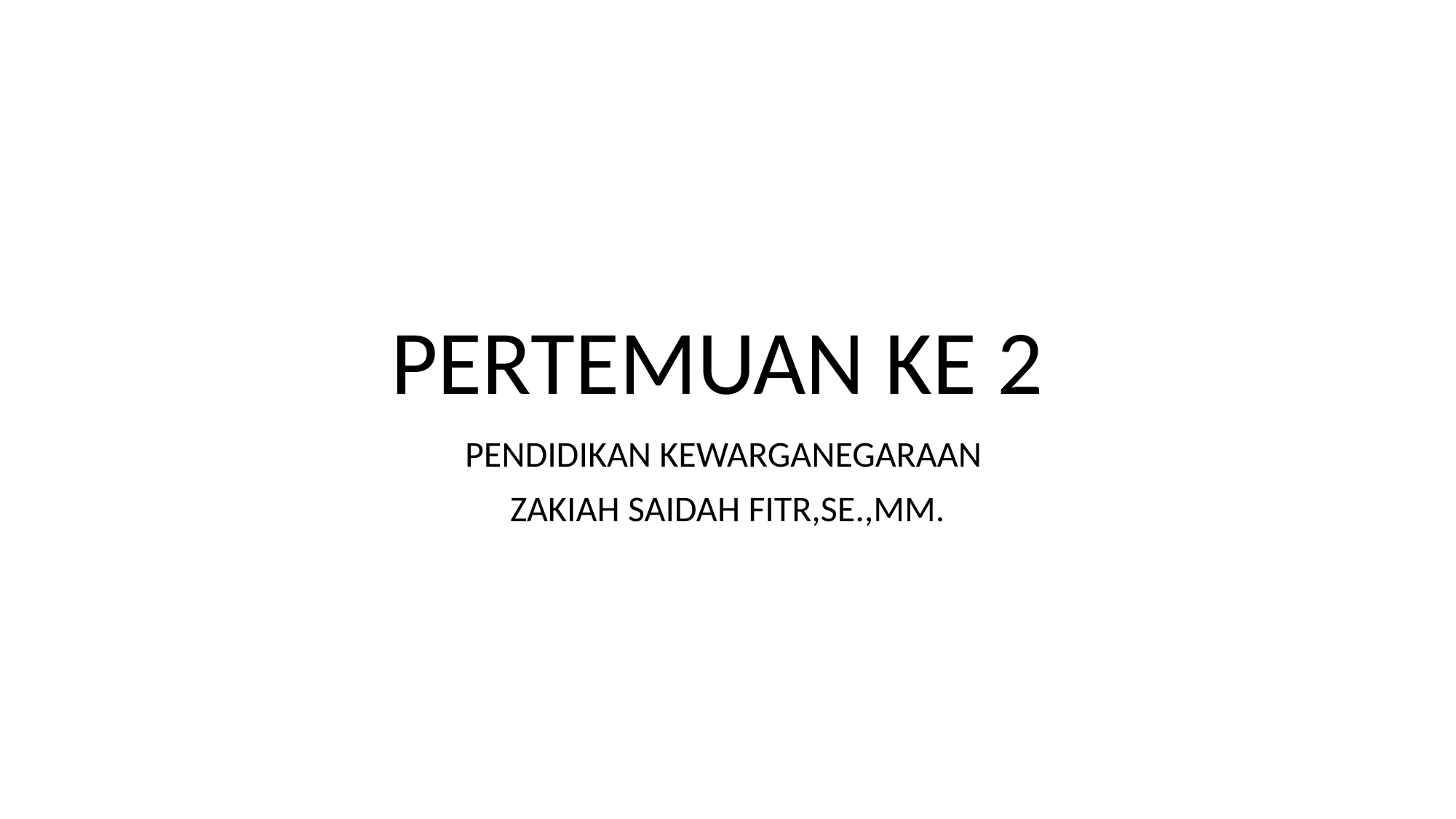

# PERTEMUAN KE 2
PENDIDIKAN KEWARGANEGARAAN
ZAKIAH SAIDAH FITR,SE.,MM.